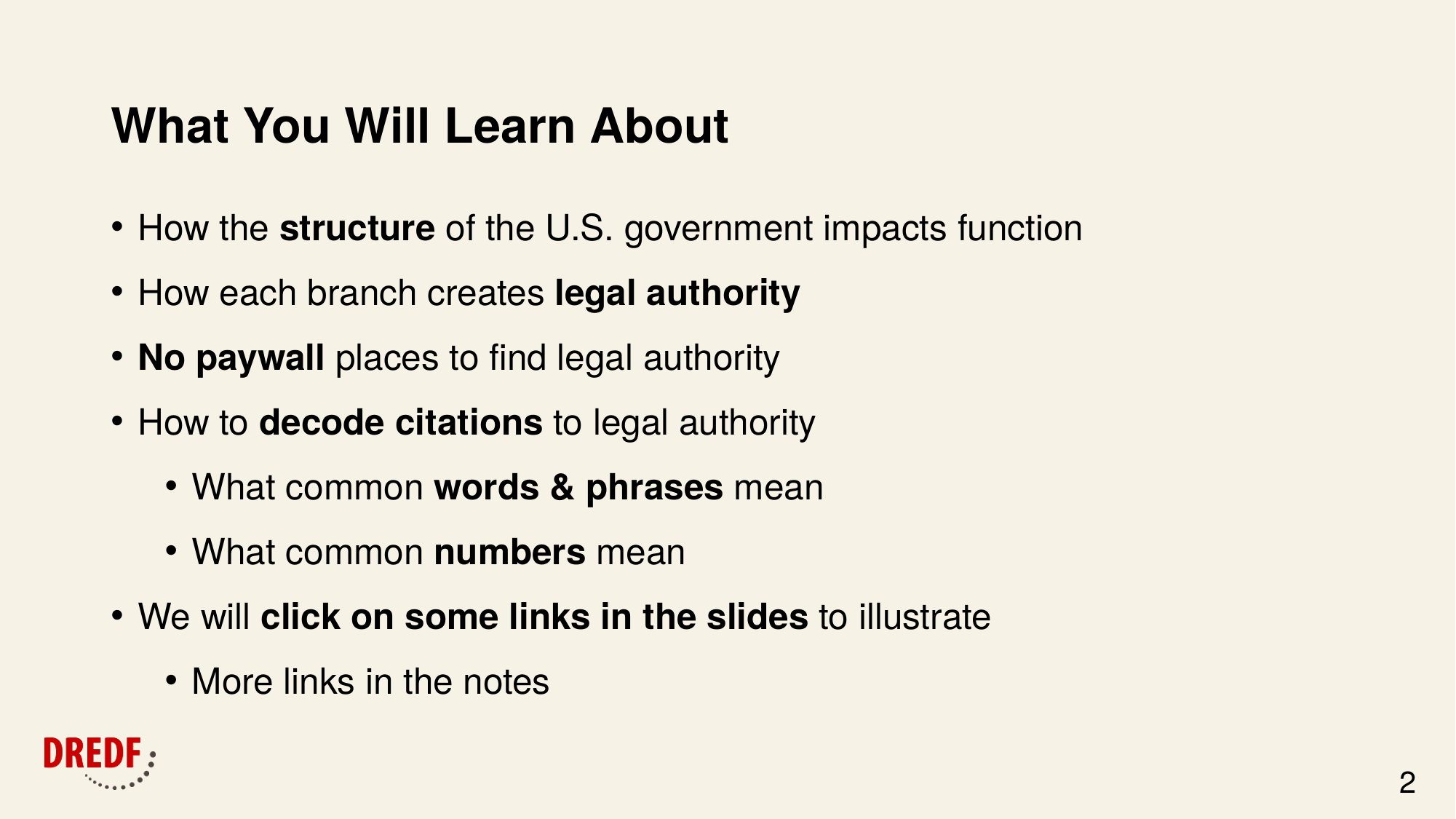

# What You Will Learn About
How the structure of the U.S. government impacts function
How each branch creates legal authority
No paywall places to find legal authority
How to decode citations to legal authority
What common words & phrases mean
What common numbers mean
We will click on some links in the slides to illustrate
More links in the notes
2